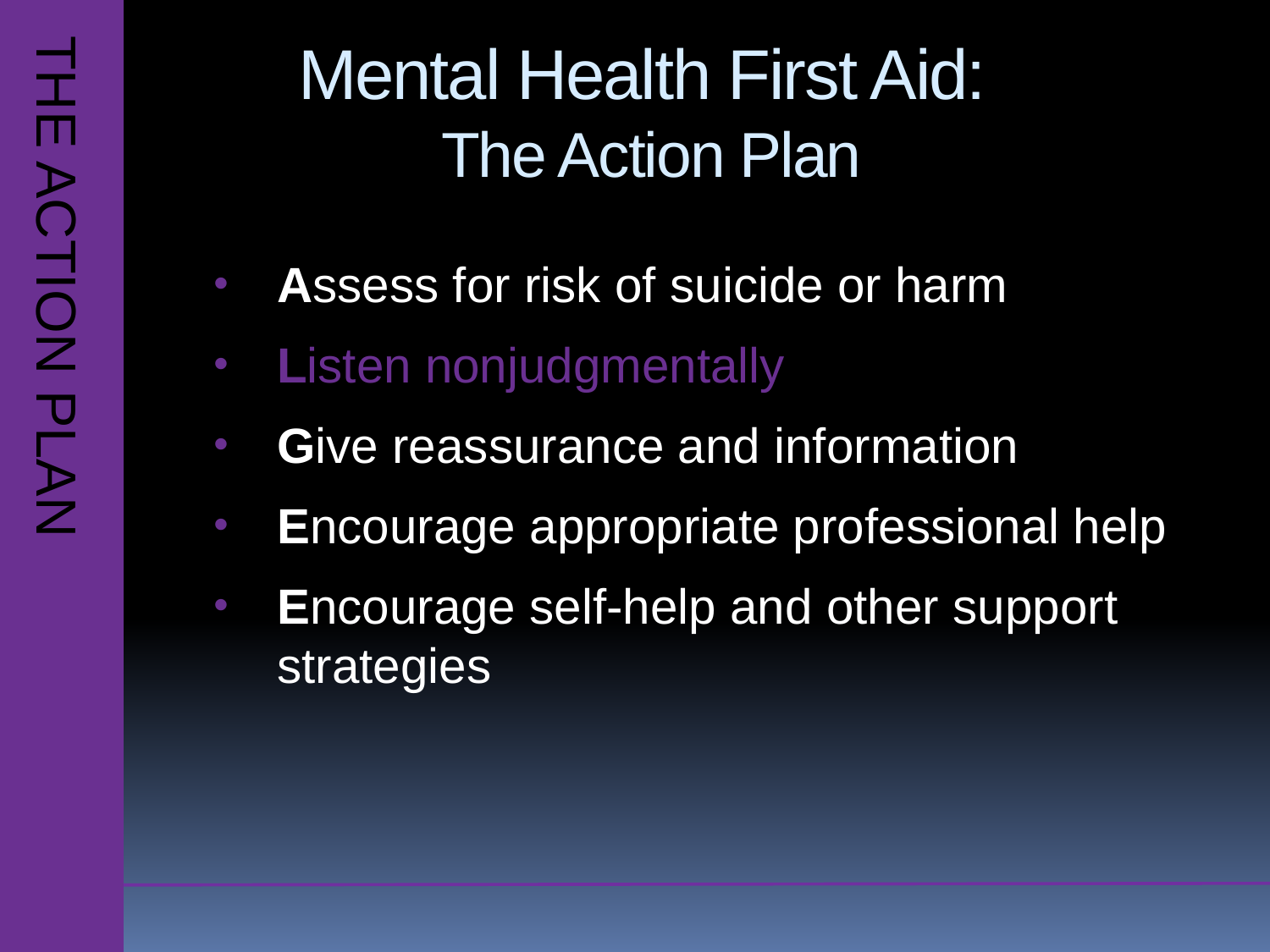

# Mental Health First Aid: The Action Plan
Assess for risk of suicide or harm
Listen nonjudgmentally
Give reassurance and information
Encourage appropriate professional help
Encourage self-help and other support   strategies
THE ACTION PLAN